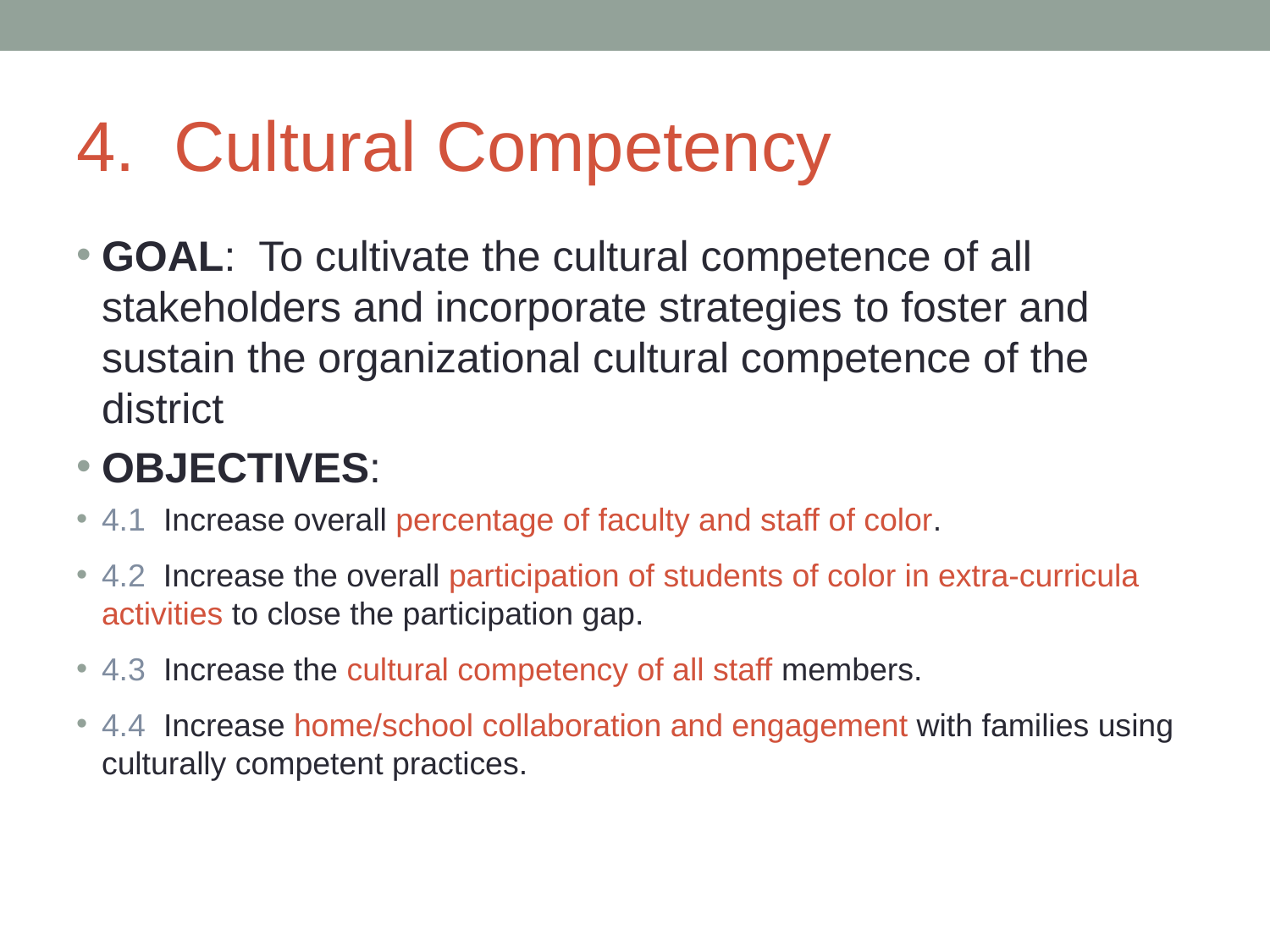

# 4.  Cultural Competency
GOAL:  To cultivate the cultural competence of all stakeholders and incorporate strategies to foster and sustain the organizational cultural competence of the district
OBJECTIVES:
4.1  Increase overall percentage of faculty and staff of color.
4.2  Increase the overall participation of students of color in extra-curricula activities to close the participation gap.
4.3  Increase the cultural competency of all staff members.
4.4  Increase home/school collaboration and engagement with families using culturally competent practices.